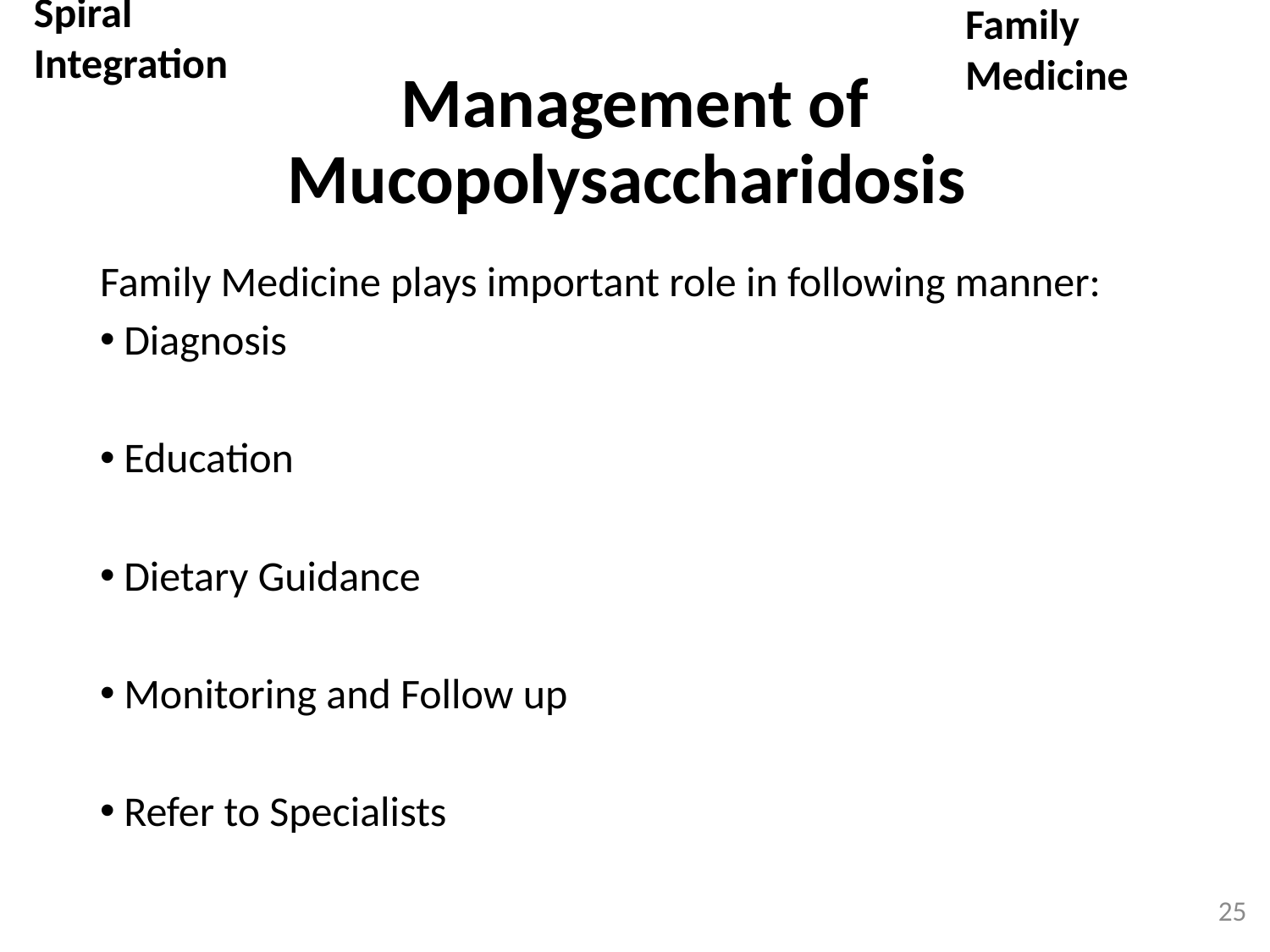

Spiral Integration
Family Medicine
# Management of Mucopolysaccharidosis
Family Medicine plays important role in following manner:
Diagnosis

Education

Dietary Guidance

Monitoring and Follow up

Refer to Specialists

25